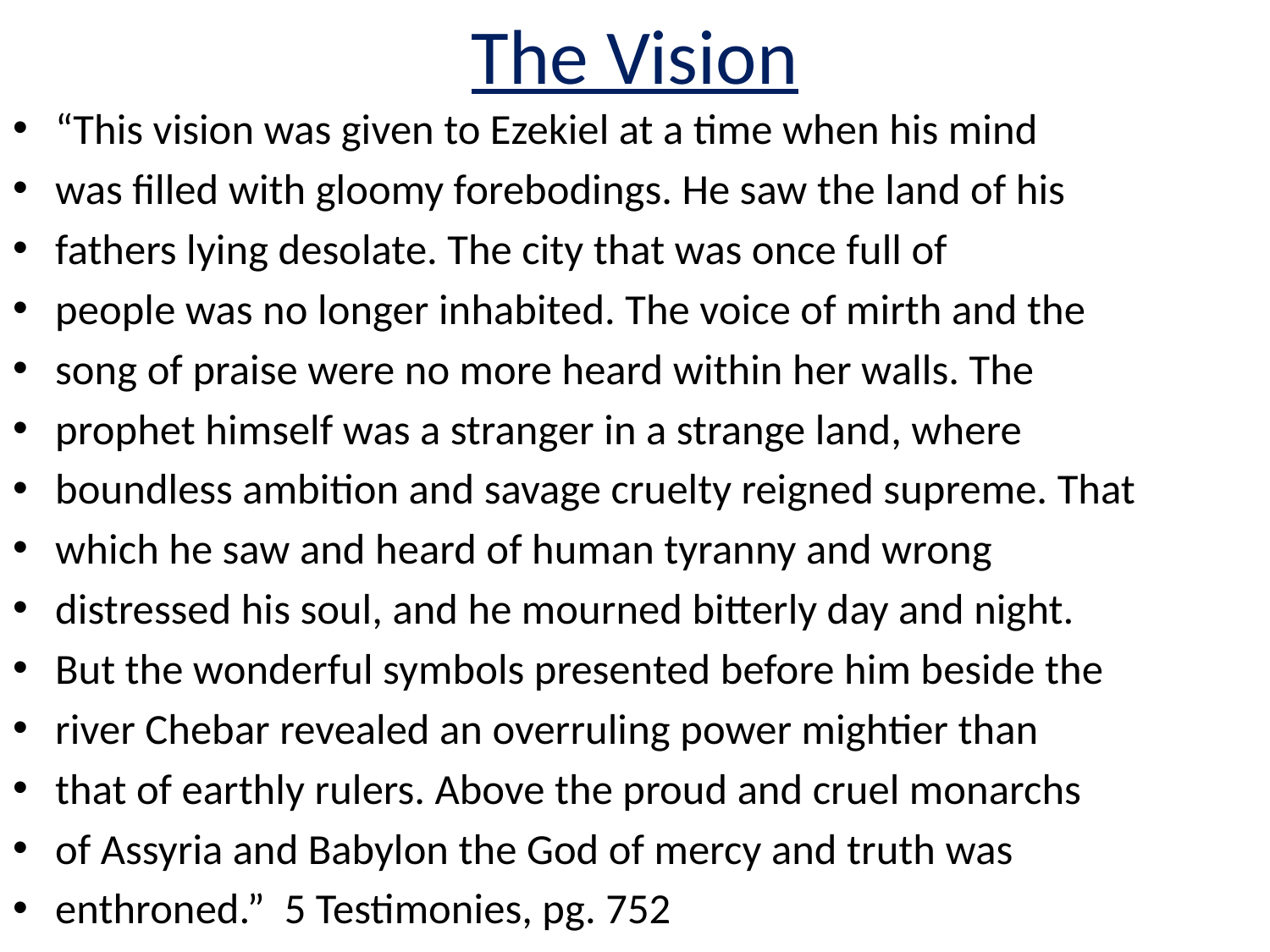

# The Vision
“This vision was given to Ezekiel at a time when his mind
was filled with gloomy forebodings. He saw the land of his
fathers lying desolate. The city that was once full of
people was no longer inhabited. The voice of mirth and the
song of praise were no more heard within her walls. The
prophet himself was a stranger in a strange land, where
boundless ambition and savage cruelty reigned supreme. That
which he saw and heard of human tyranny and wrong
distressed his soul, and he mourned bitterly day and night.
But the wonderful symbols presented before him beside the
river Chebar revealed an overruling power mightier than
that of earthly rulers. Above the proud and cruel monarchs
of Assyria and Babylon the God of mercy and truth was
enthroned.”  5 Testimonies, pg. 752